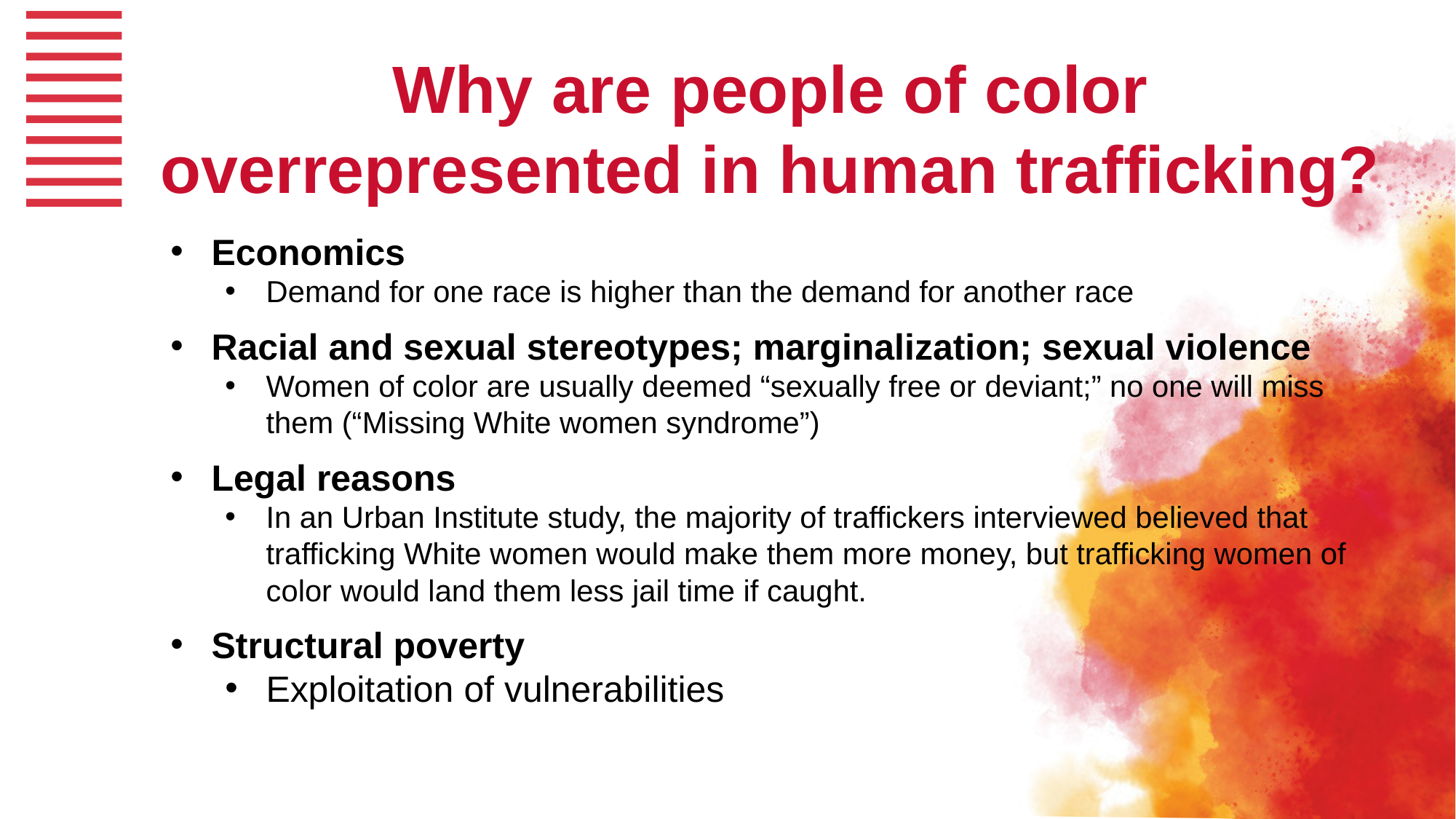

Why are people of color overrepresented in human trafficking?
Economics
Demand for one race is higher than the demand for another race

Racial and sexual stereotypes; marginalization; sexual violence
Women of color are usually deemed “sexually free or deviant;” no one will miss them (“Missing White women syndrome”)

Legal reasons
In an Urban Institute study, the majority of traffickers interviewed believed that trafficking White women would make them more money, but trafficking women of color would land them less jail time if caught.

Structural poverty
Exploitation of vulnerabilities